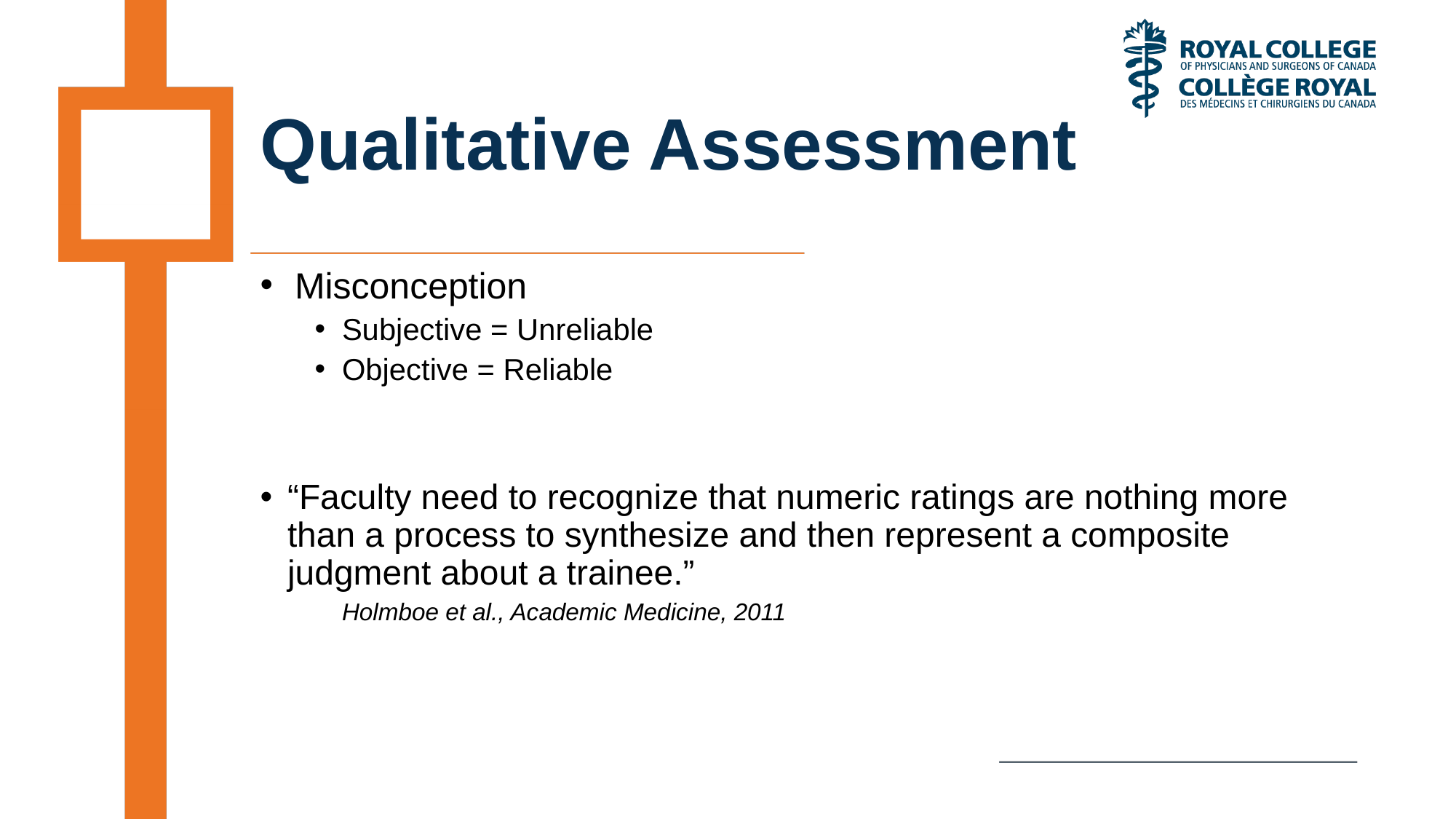

# Qualitative Assessment
Misconception
Subjective = Unreliable
Objective = Reliable

“Faculty need to recognize that numeric ratings are nothing more than a process to synthesize and then represent a composite judgment about a trainee.”
	Holmboe et al., Academic Medicine, 2011